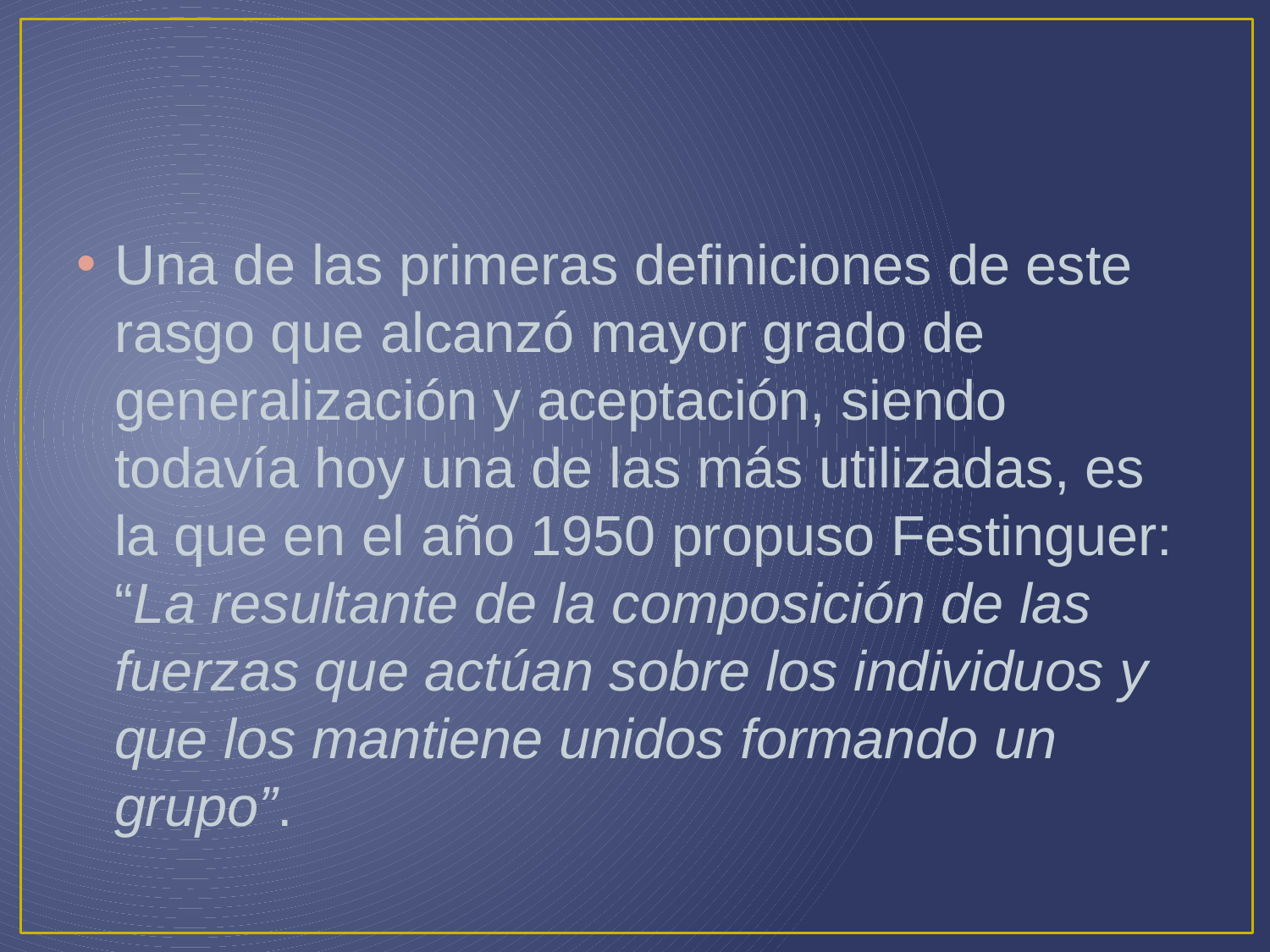

Una de las primeras definiciones de este rasgo que alcanzó mayor grado de generalización y aceptación, siendo todavía hoy una de las más utilizadas, es la que en el año 1950 propuso Festinguer: “La resultante de la composición de las fuerzas que actúan sobre los individuos y que los mantiene unidos formando un grupo”.